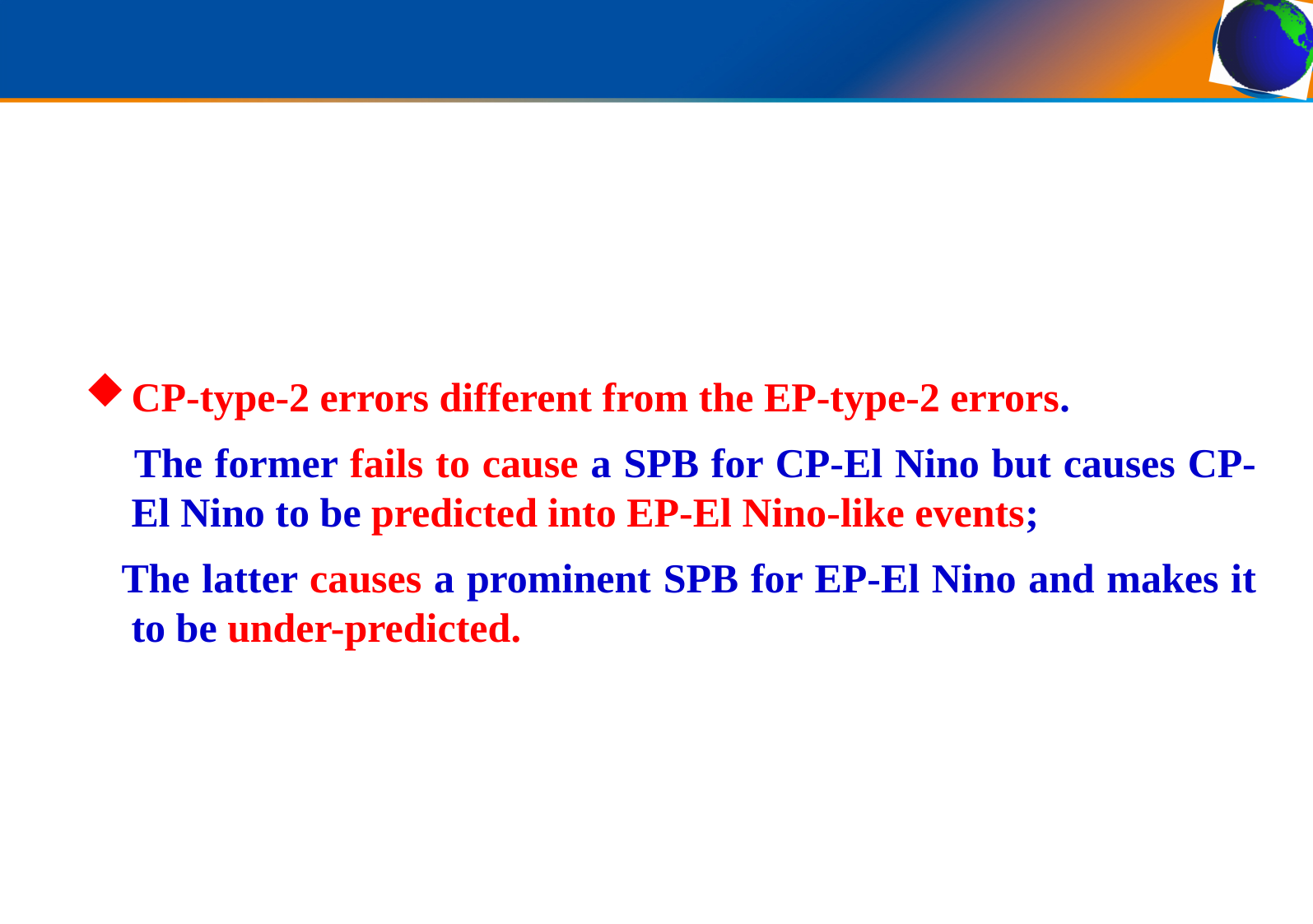

CP-type-2 errors different from the EP-type-2 errors.

    The former fails to cause a SPB for CP-El Nino but causes CP-El Nino to be predicted into EP-El Nino-like events;

   The latter causes a prominent SPB for EP-El Nino and makes it to be under-predicted.